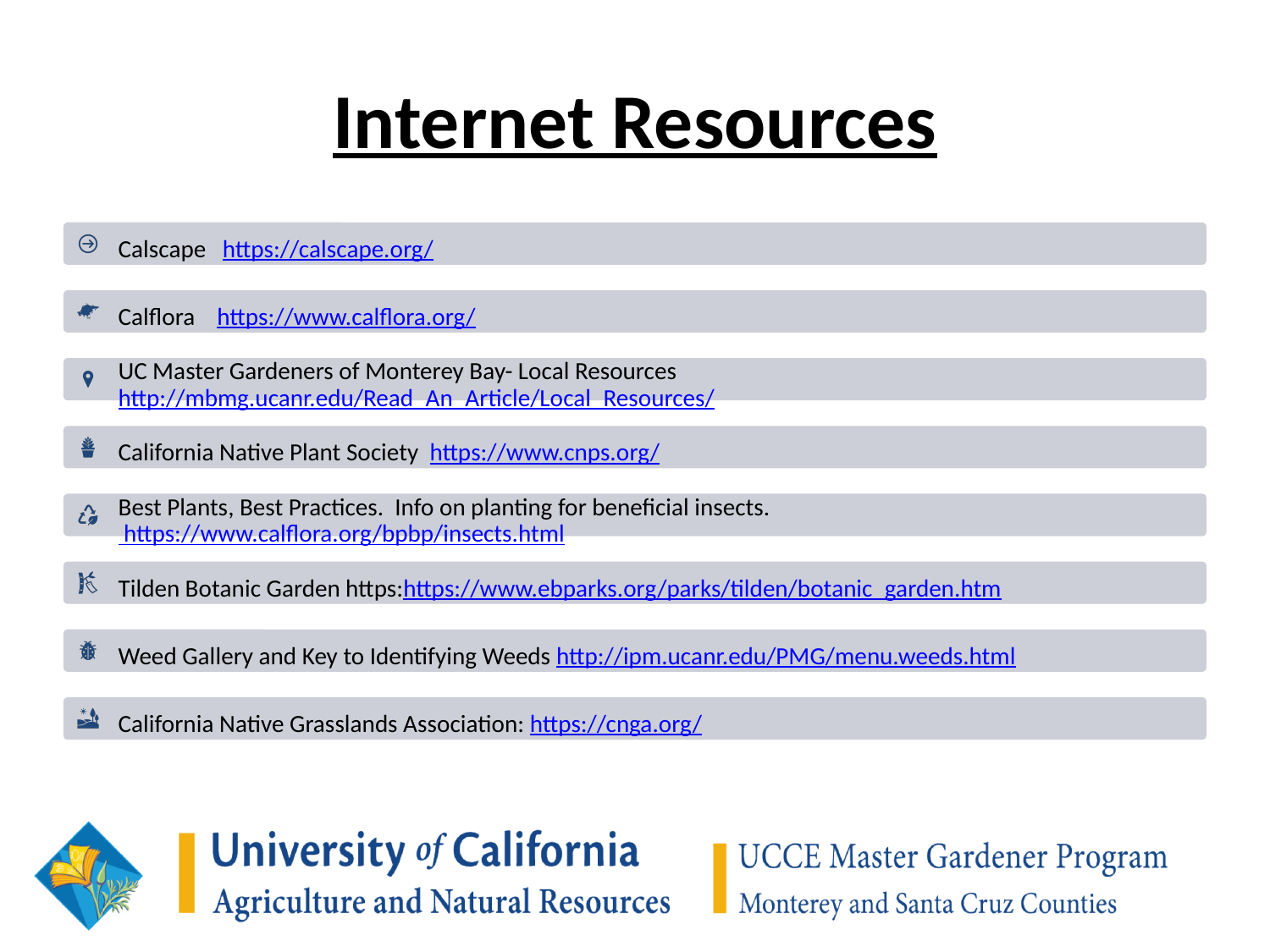

# Internet Resources
Calscape   https://calscape.org/
Calflora    https://www.calflora.org/
UC Master Gardeners of Monterey Bay- Local Resourceshttp://mbmg.ucanr.edu/Read_An_Article/Local_Resources/
California Native Plant Society  https://www.cnps.org/
Best Plants, Best Practices.  Info on planting for beneficial insects. https://www.calflora.org/bpbp/insects.html
Tilden Botanic Garden https:https://www.ebparks.org/parks/tilden/botanic_garden.htm
Weed Gallery and Key to Identifying Weeds http://ipm.ucanr.edu/PMG/menu.weeds.html
California Native Grasslands Association: https://cnga.org/